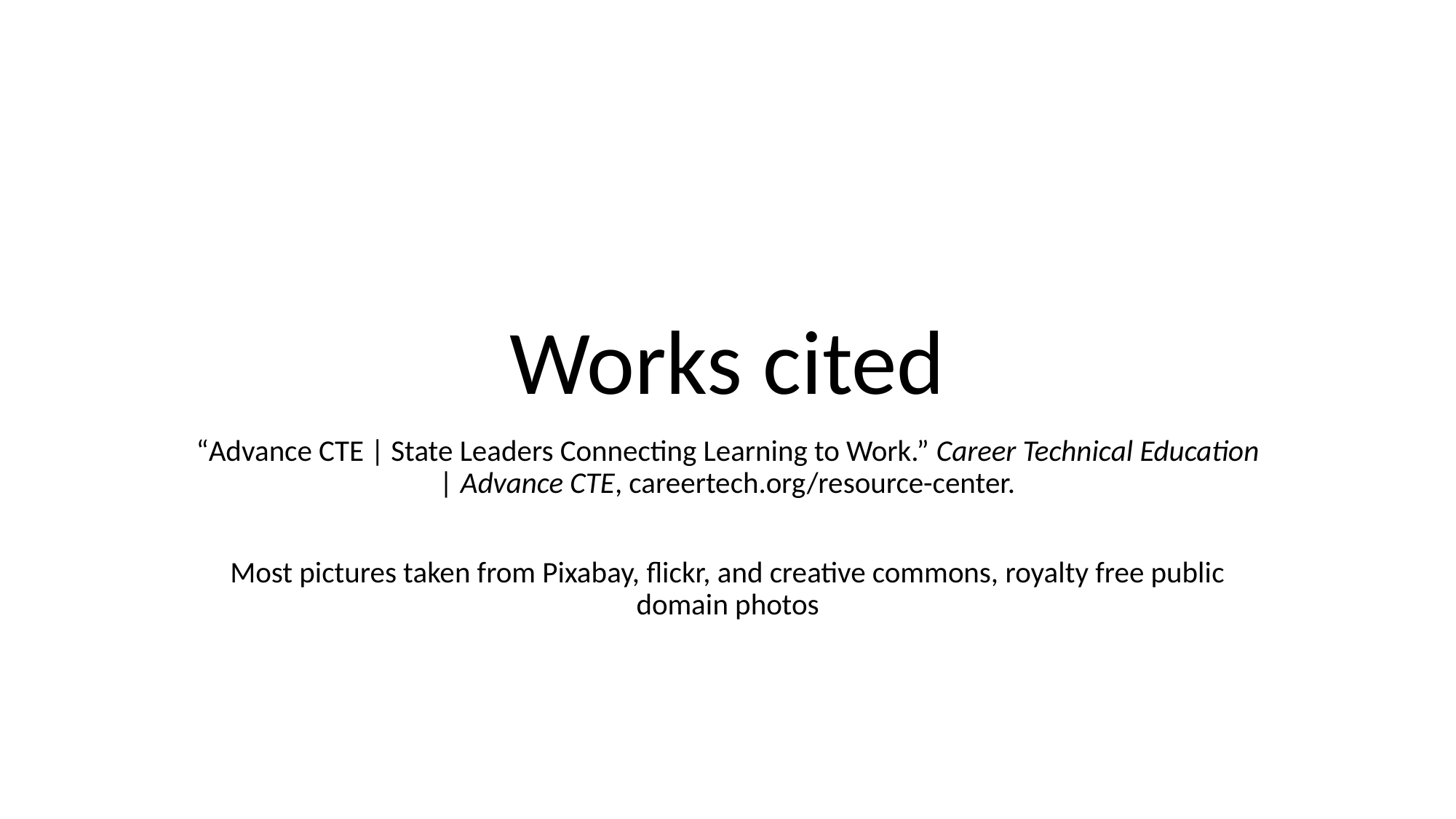

# Works cited
“Advance CTE | State Leaders Connecting Learning to Work.” Career Technical Education | Advance CTE, careertech.org/resource-center.

Most pictures taken from Pixabay, flickr, and creative commons, royalty free public domain photos